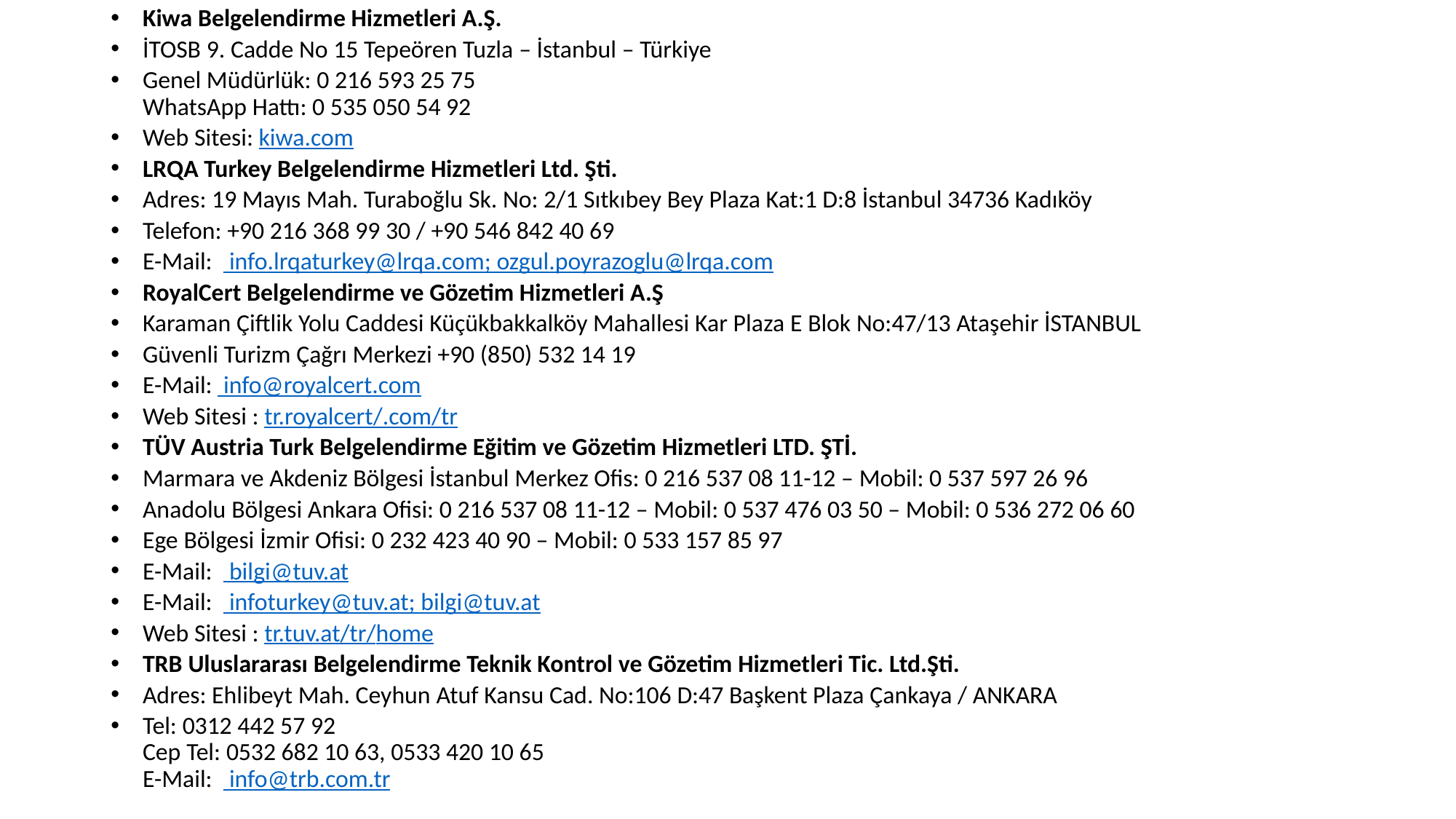

Kiwa Belgelendirme Hizmetleri A.Ş.
İTOSB 9. Cadde No 15 Tepeören Tuzla – İstanbul – Türkiye
Genel Müdürlük: 0 216 593 25 75
WhatsApp Hattı: 0 535 050 54 92
Web Sitesi: kiwa.com
LRQA Turkey Belgelendirme Hizmetleri Ltd. Şti.
Adres: 19 Mayıs Mah. Turaboğlu Sk. No: 2/1 Sıtkıbey Bey Plaza Kat:1 D:8 İstanbul 34736 Kadıköy
Telefon: +90 216 368 99 30 / +90 546 842 40 69
E-Mail:   info.lrqaturkey@lrqa.com; ozgul.poyrazoglu@lrqa.com
RoyalCert Belgelendirme ve Gözetim Hizmetleri A.Ş
Karaman Çiftlik Yolu Caddesi Küçükbakkalköy Mahallesi Kar Plaza E Blok No:47/13 Ataşehir İSTANBUL
Güvenli Turizm Çağrı Merkezi +90 (850) 532 14 19
E-Mail:  info@royalcert.com
Web Sitesi : tr.royalcert/.com/tr
TÜV Austria Turk Belgelendirme Eğitim ve Gözetim Hizmetleri LTD. ŞTİ.
Marmara ve Akdeniz Bölgesi İstanbul Merkez Ofis: 0 216 537 08 11-12 – Mobil: 0 537 597 26 96
Anadolu Bölgesi Ankara Ofisi: 0 216 537 08 11-12 – Mobil: 0 537 476 03 50 – Mobil: 0 536 272 06 60
Ege Bölgesi İzmir Ofisi: 0 232 423 40 90 – Mobil: 0 533 157 85 97
E-Mail:   bilgi@tuv.at
E-Mail:   infoturkey@tuv.at; bilgi@tuv.at
Web Sitesi : tr.tuv.at/tr/home
TRB Uluslararası Belgelendirme Teknik Kontrol ve Gözetim Hizmetleri Tic. Ltd.Şti.
Adres: Ehlibeyt Mah. Ceyhun Atuf Kansu Cad. No:106 D:47 Başkent Plaza Çankaya / ANKARA
Tel: 0312 442 57 92
Cep Tel: 0532 682 10 63, 0533 420 10 65
E-Mail:   info@trb.com.tr